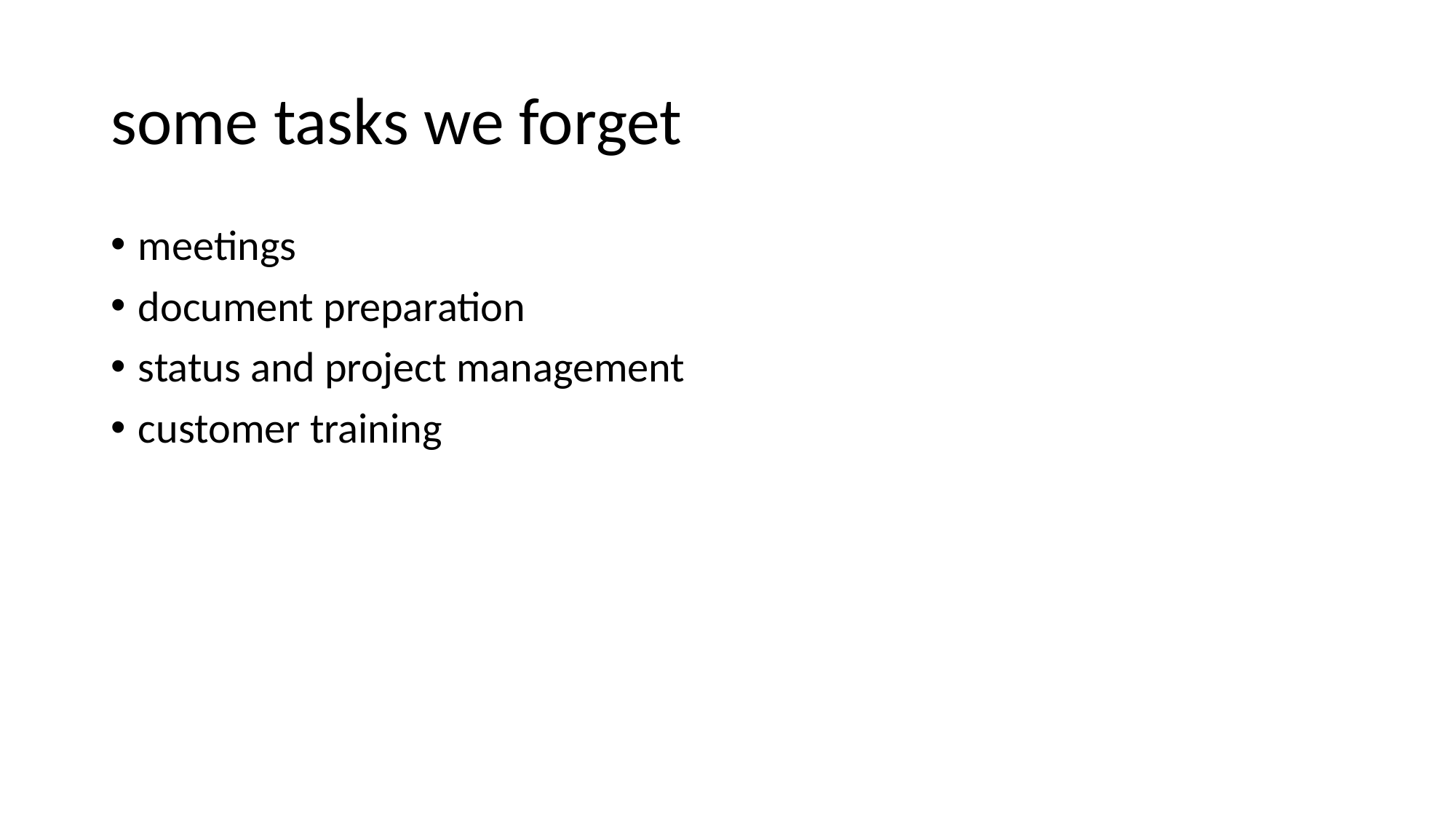

# some tasks we forget
meetings
document preparation
status and project management
customer training